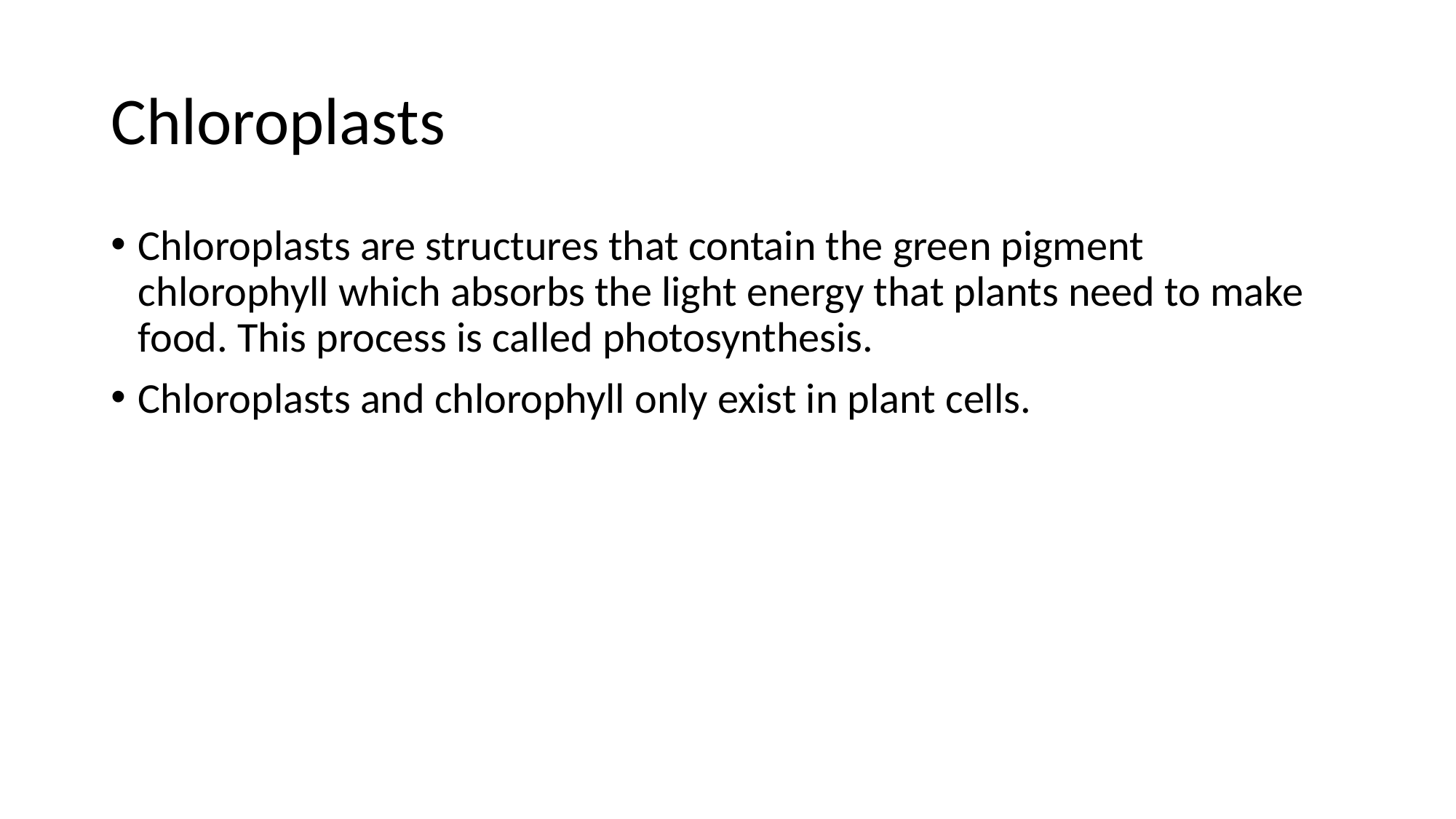

# Chloroplasts
Chloroplasts are structures that contain the green pigment chlorophyll which absorbs the light energy that plants need to make food. This process is called photosynthesis.
Chloroplasts and chlorophyll only exist in plant cells.